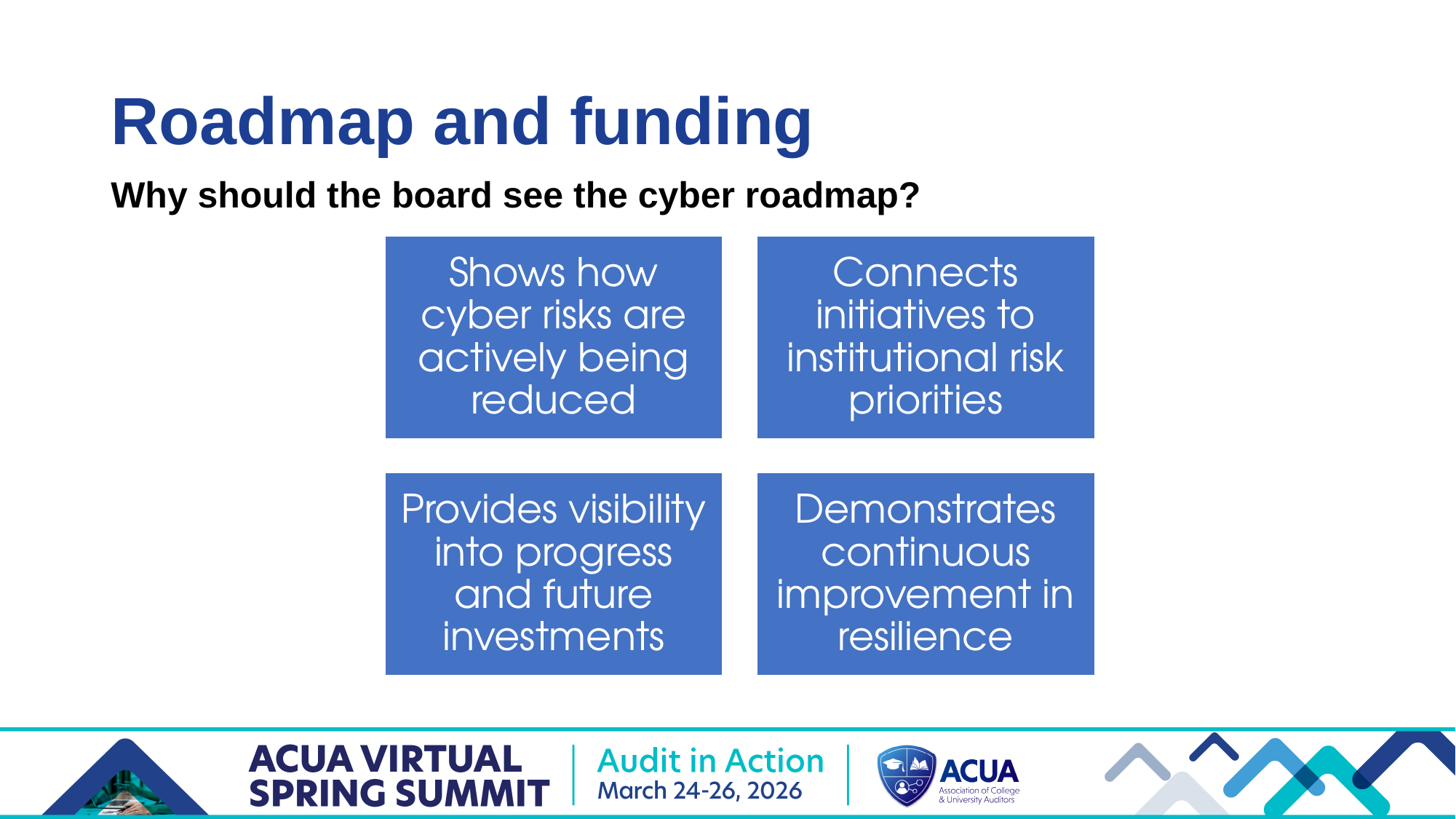

# Roadmap and funding
Why should the board see the cyber roadmap?
Shows how cyber risks are actively being reduced
Connects initiatives to institutional risk priorities
Provides visibility into progress and future investments
Demonstrates continuous improvement in resilience